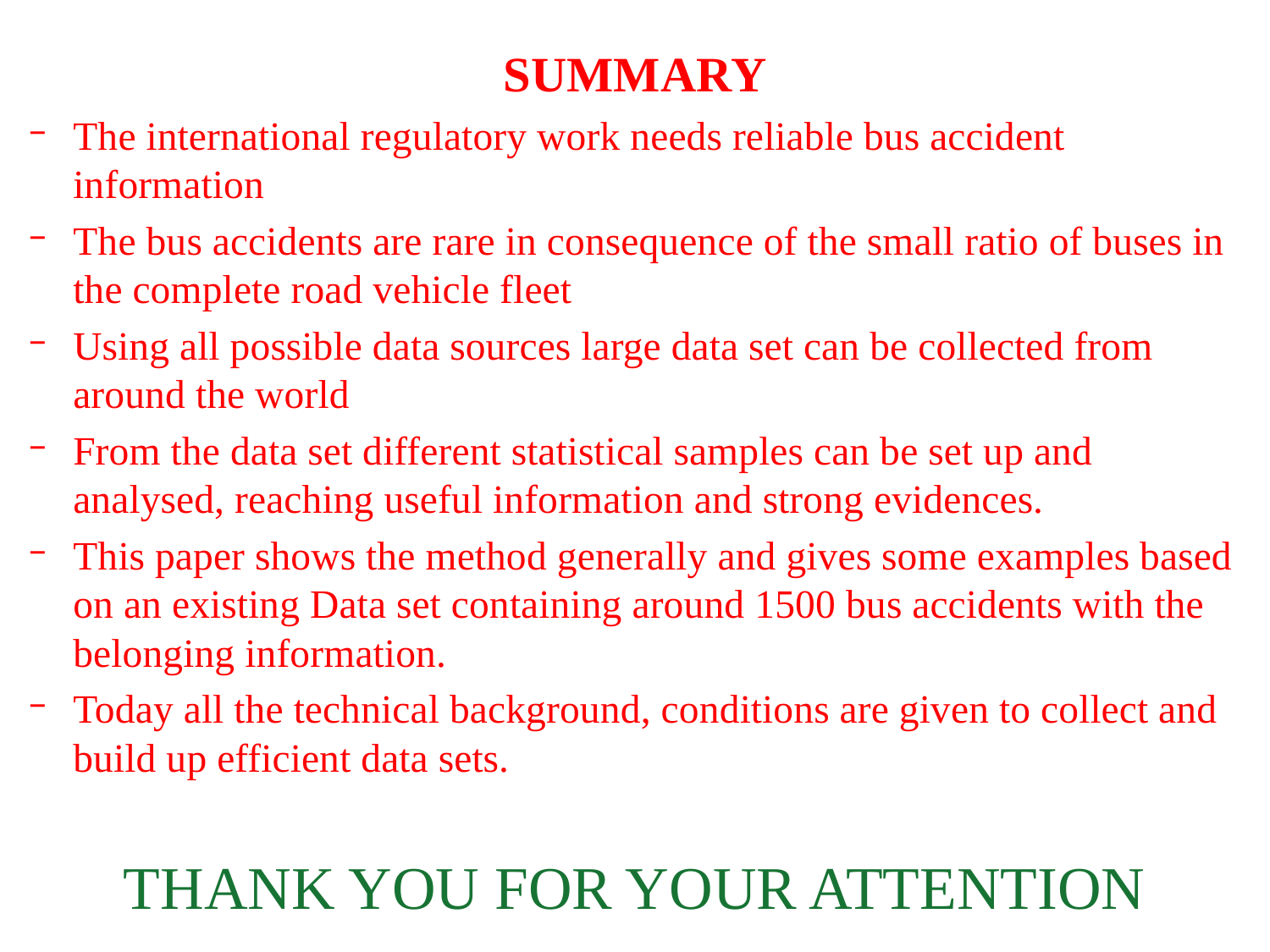

SUMMARY
The international regulatory work needs reliable bus accident information
The bus accidents are rare in consequence of the small ratio of buses in the complete road vehicle fleet
Using all possible data sources large data set can be collected from around the world
From the data set different statistical samples can be set up and analysed, reaching useful information and strong evidences.
This paper shows the method generally and gives some examples based on an existing Data set containing around 1500 bus accidents with the belonging information.
Today all the technical background, conditions are given to collect and build up efficient data sets.

THANK YOU FOR YOUR ATTENTION